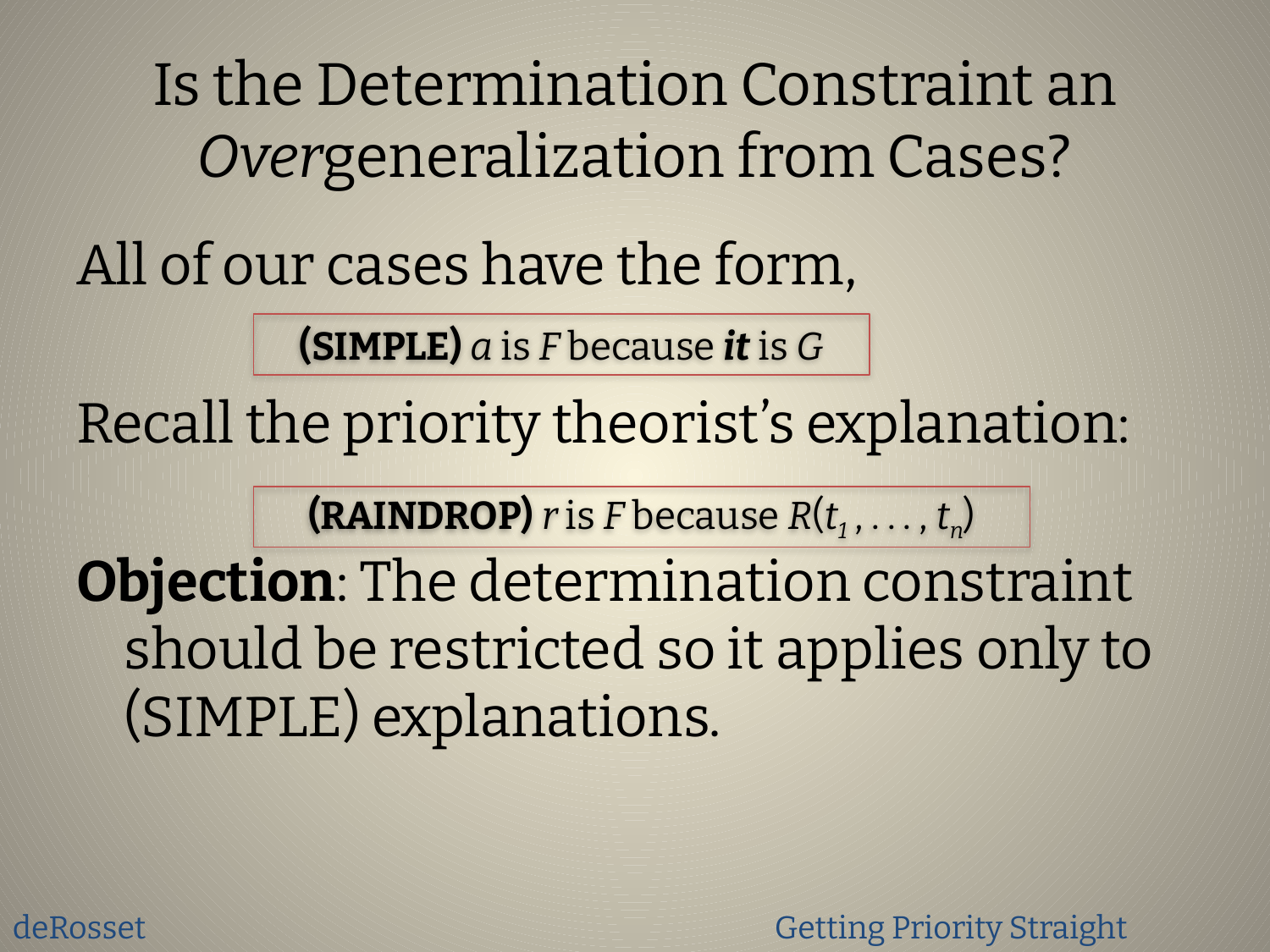

# Is the Determination Constraint an Overgeneralization from Cases?
All of our cases have the form,

Recall the priority theorist’s explanation:

Objection: The determination constraint should be restricted so it applies only to (SIMPLE) explanations.

(SIMPLE) a is F because it is G
(RAINDROP) r is F because R(t1 , . . . , tn)
deRosset					Getting Priority Straight 			9 November 2009